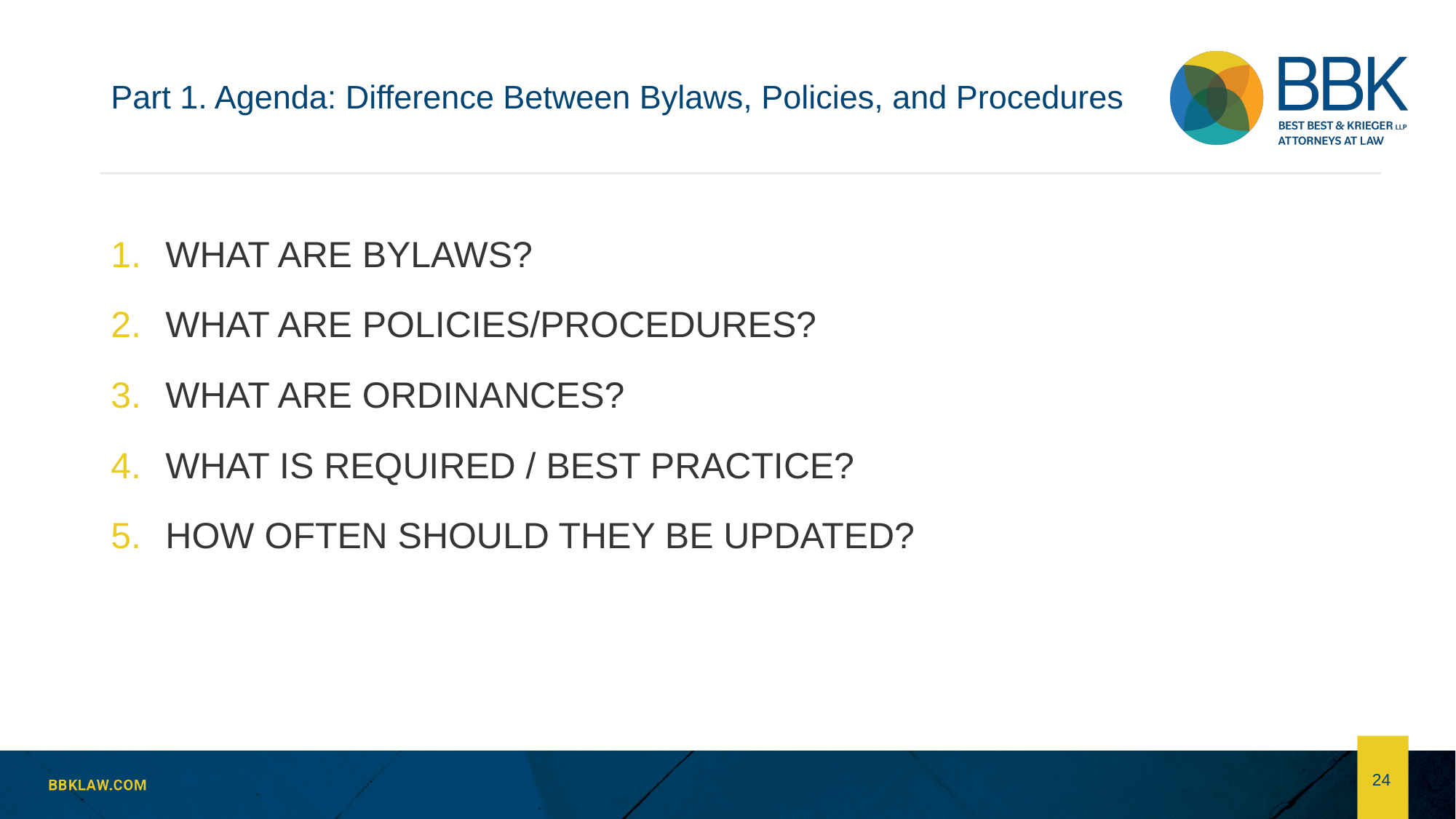

# Part 1. Agenda: Difference Between Bylaws, Policies, and Procedures
WHAT ARE BYLAWS?
WHAT ARE POLICIES/PROCEDURES?
WHAT ARE ORDINANCES?
WHAT IS REQUIRED / BEST PRACTICE?
HOW OFTEN SHOULD THEY BE UPDATED?
24